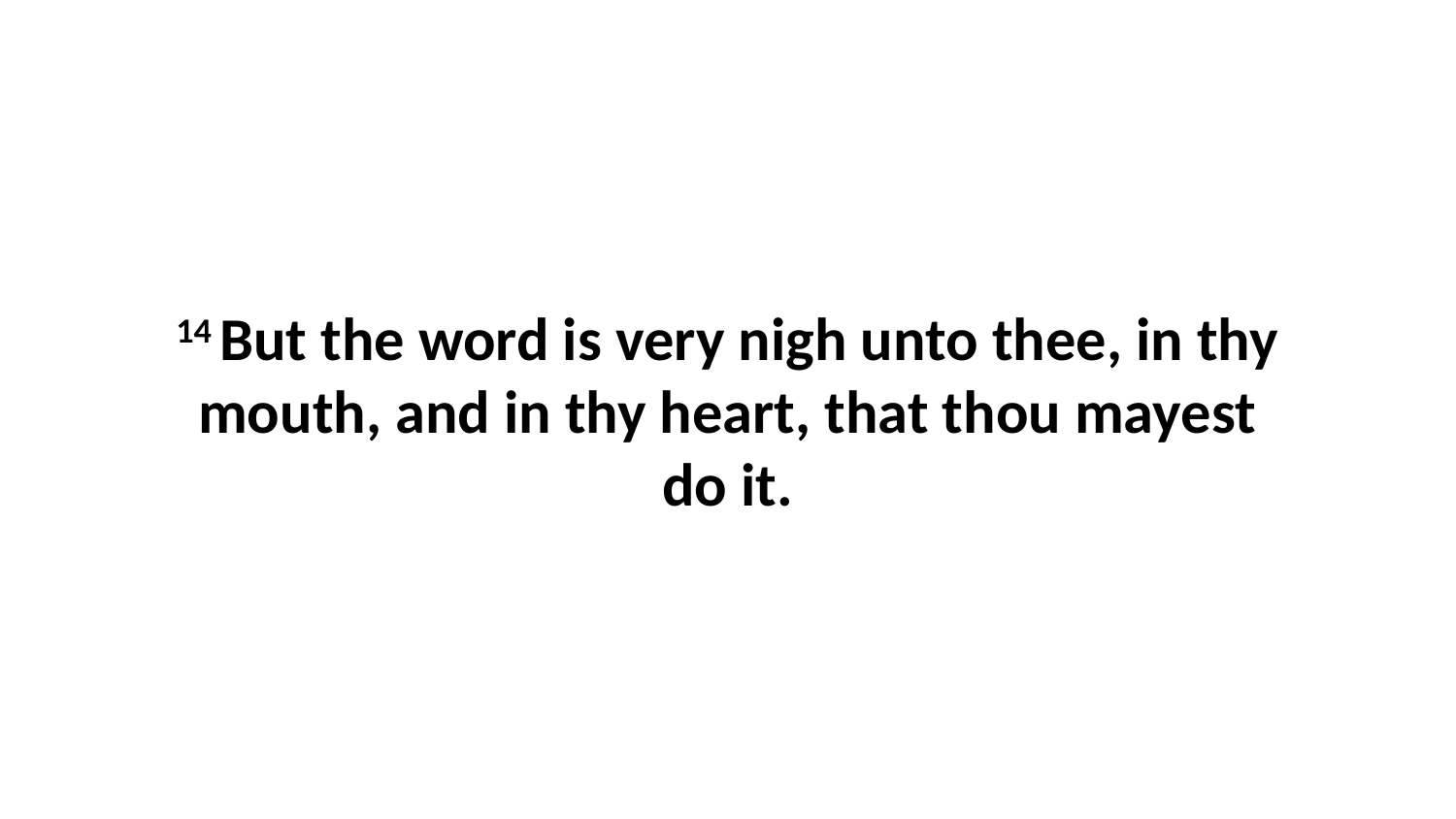

14 But the word is very nigh unto thee, in thy mouth, and in thy heart, that thou mayest do it.